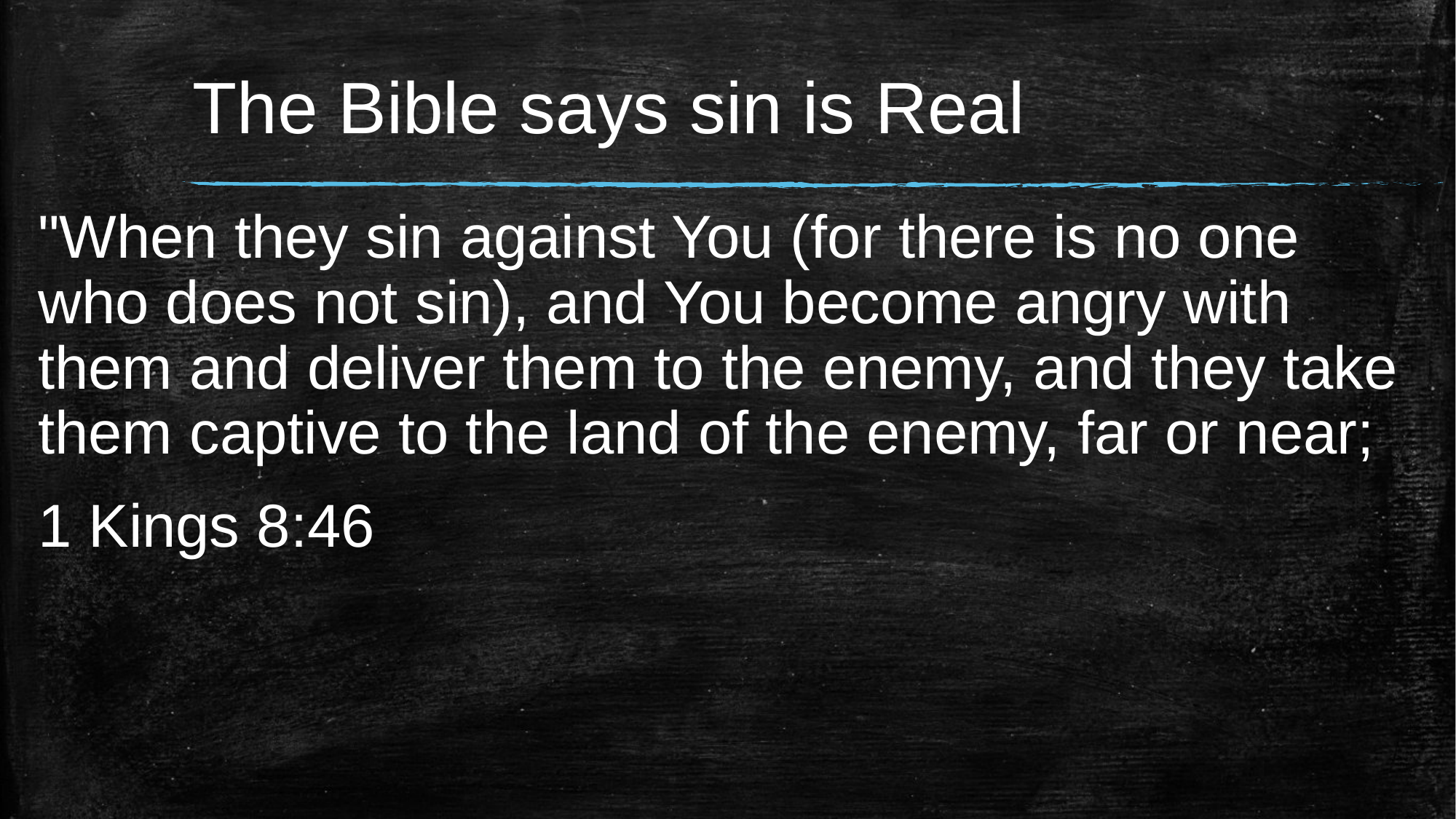

# The Bible says sin is Real
"When they sin against You (for there is no one who does not sin), and You become angry with them and deliver them to the enemy, and they take them captive to the land of the enemy, far or near;
1 Kings 8:46